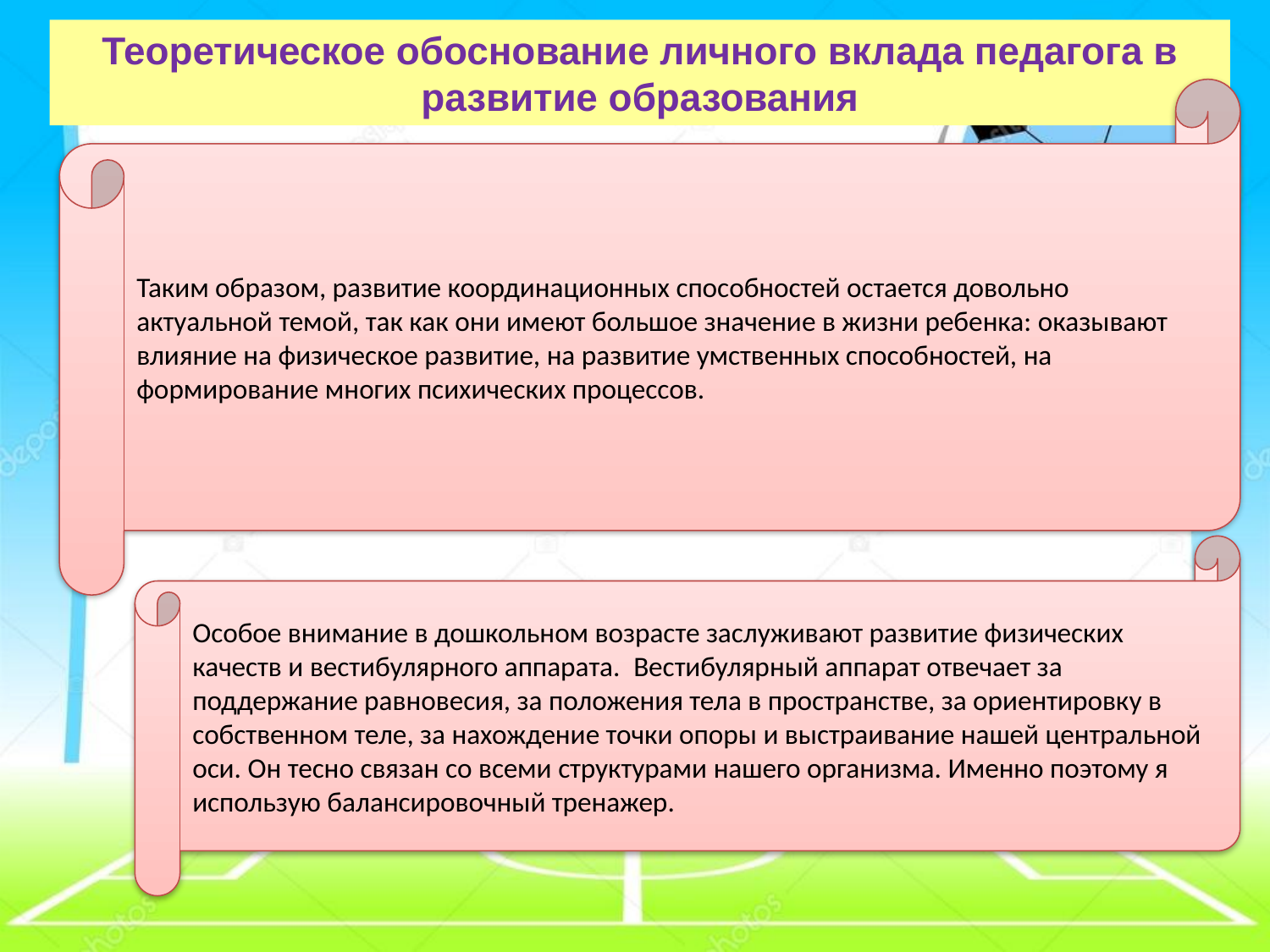

Теоретическое обоснование личного вклада педагога в развитие образования
Таким образом, развитие координационных способностей остается довольно актуальной темой, так как они имеют большое значение в жизни ребенка: оказывают влияние на физическое развитие, на развитие умственных способностей, на формирование многих психических процессов.
Особое внимание в дошкольном возрасте заслуживают развитие физических качеств и вестибулярного аппарата.  Вестибулярный аппарат отвечает за поддержание равновесия, за положения тела в пространстве, за ориентировку в собственном теле, за нахождение точки опоры и выстраивание нашей центральной оси. Он тесно связан со всеми структурами нашего организма. Именно поэтому я использую балансировочный тренажер.